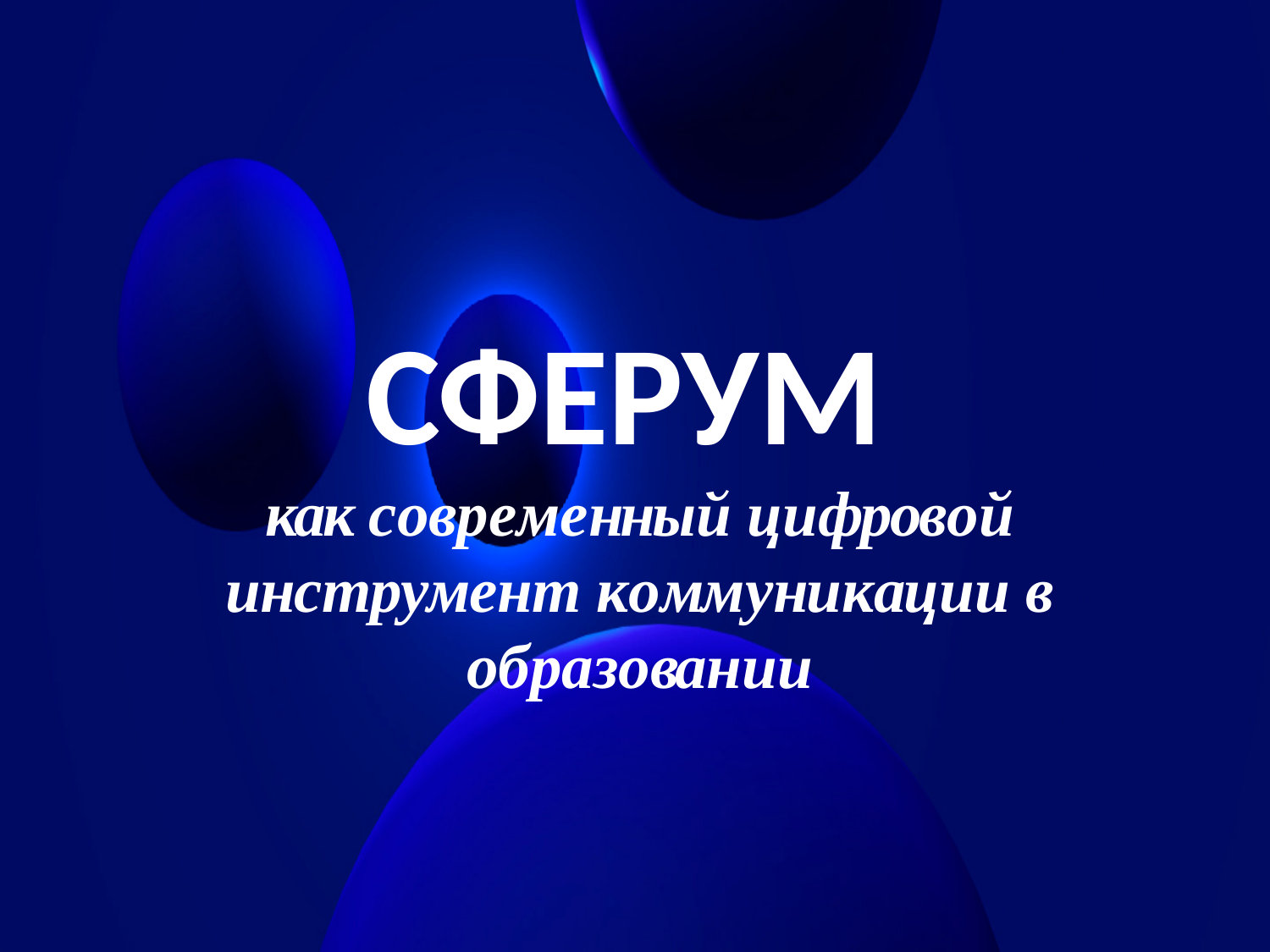

СФЕРУМ
как современный цифровой инструмент коммуникации в образовании